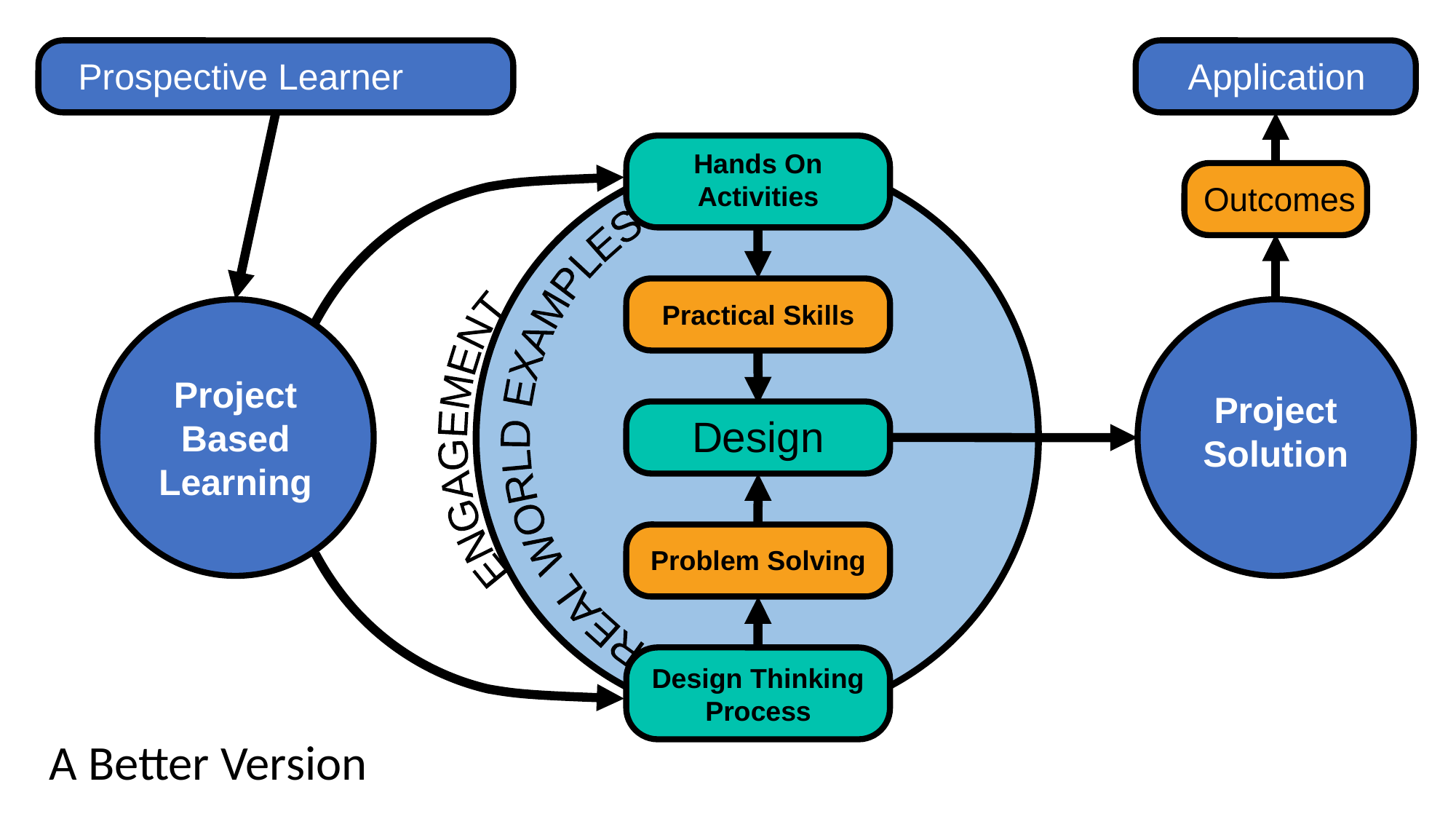

Prospective Learner

Application

Outcomes

Project
Solution

Hands On
Activities

Practical Skills

Design

Problem Solving

Design Thinking
Process

REAL WORLD EXAMPLES
ENGAGEMENT

Project
Based
Learning

# A Better Version